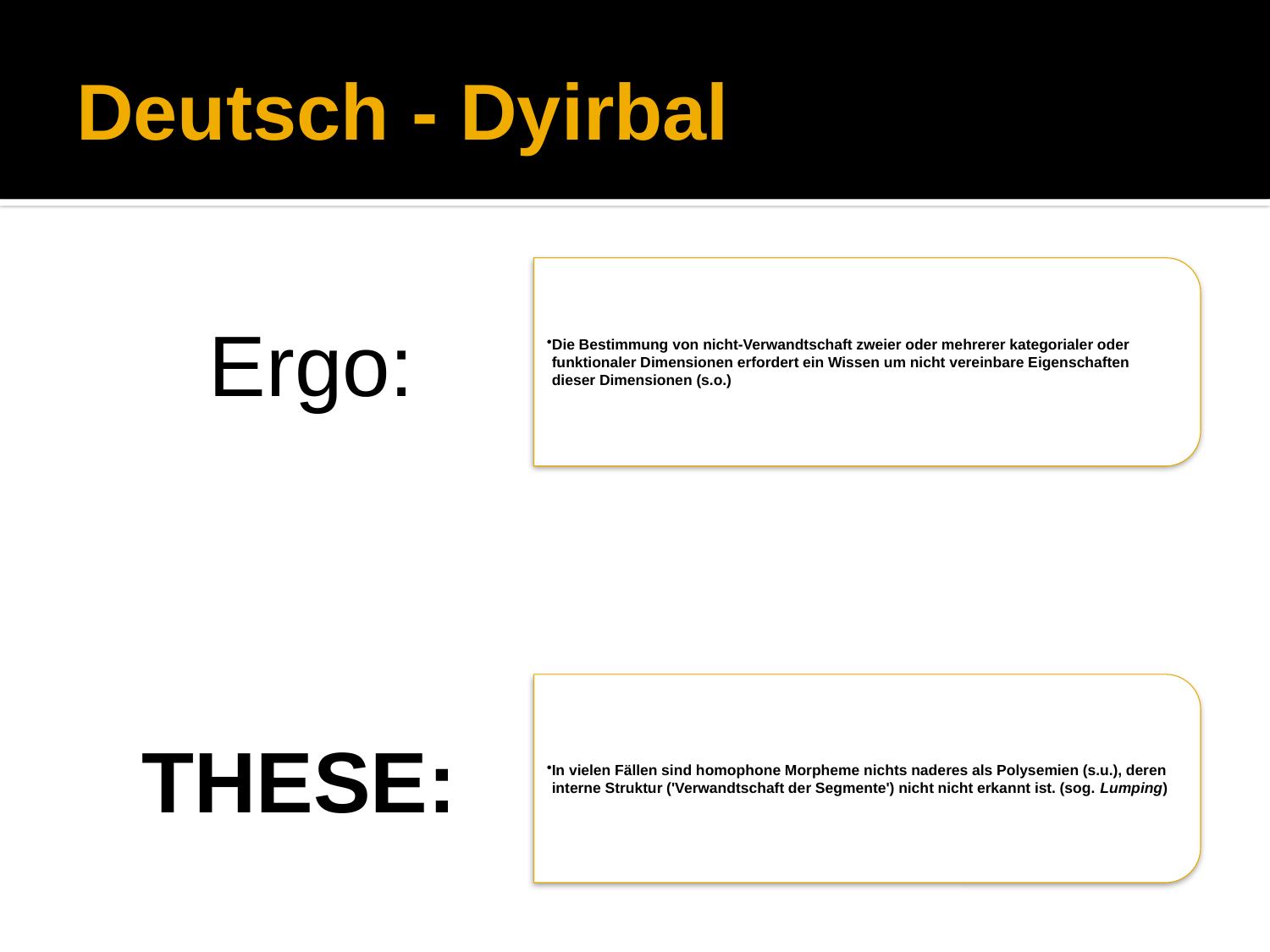

# Deutsch - Dyirbal
Ergo:
Die Bestimmung von nicht-Verwandtschaft zweier oder mehrerer kategorialer oder funktionaler Dimensionen erfordert ein Wissen um nicht vereinbare Eigenschaften dieser Dimensionen (s.o.)
THESE:
In vielen Fällen sind homophone Morpheme nichts naderes als Polysemien (s.u.), deren interne Struktur ('Verwandtschaft der Segmente') nicht nicht erkannt ist. (sog. Lumping)